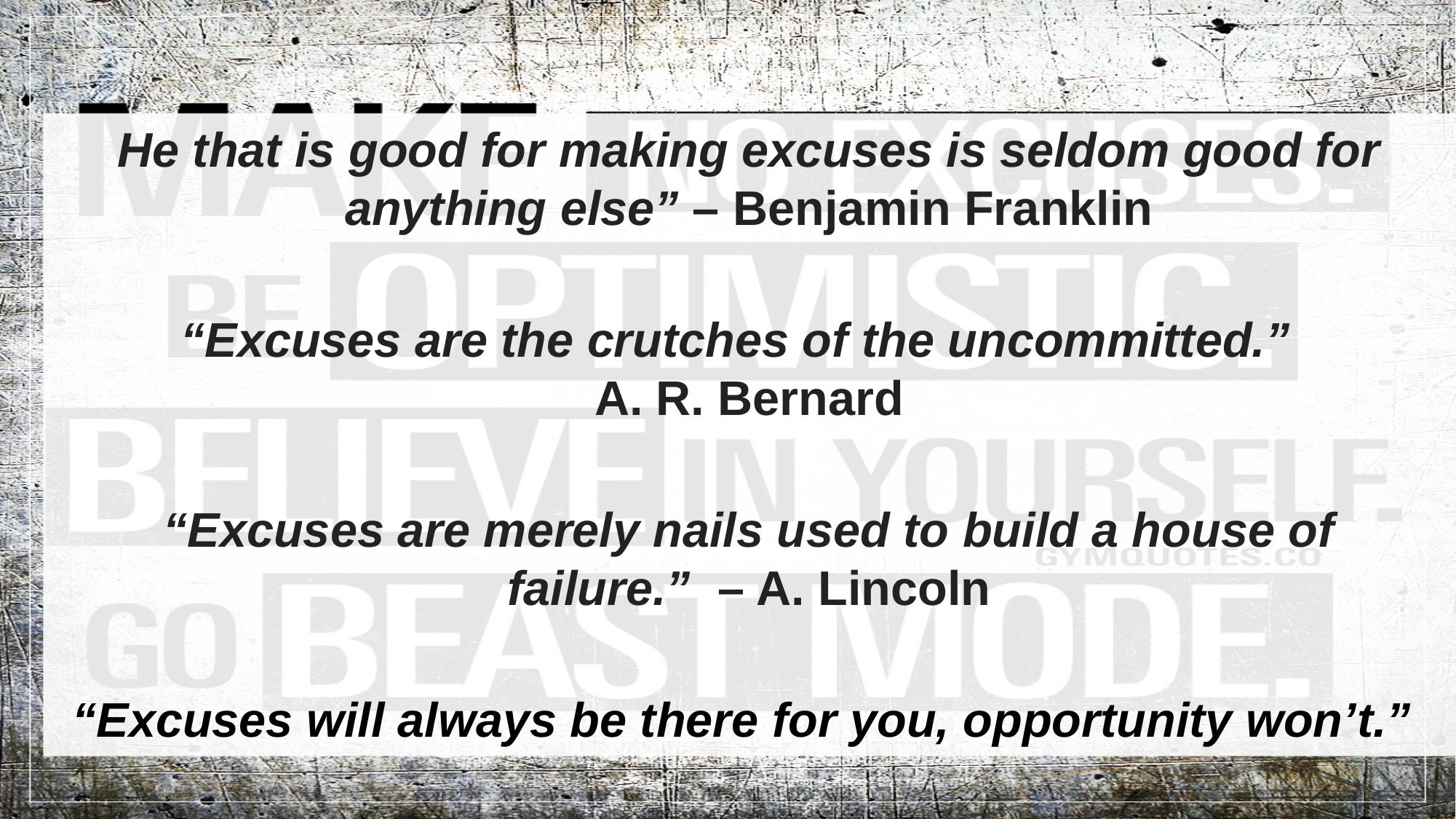

He that is good for making excuses is seldom good for anything else” – Benjamin Franklin
“Excuses are the crutches of the uncommitted.”
R. Bernard
“Excuses are merely nails used to build a house of
failure.”  – A. Lincoln
“Excuses will always be there for you, opportunity won’t.”